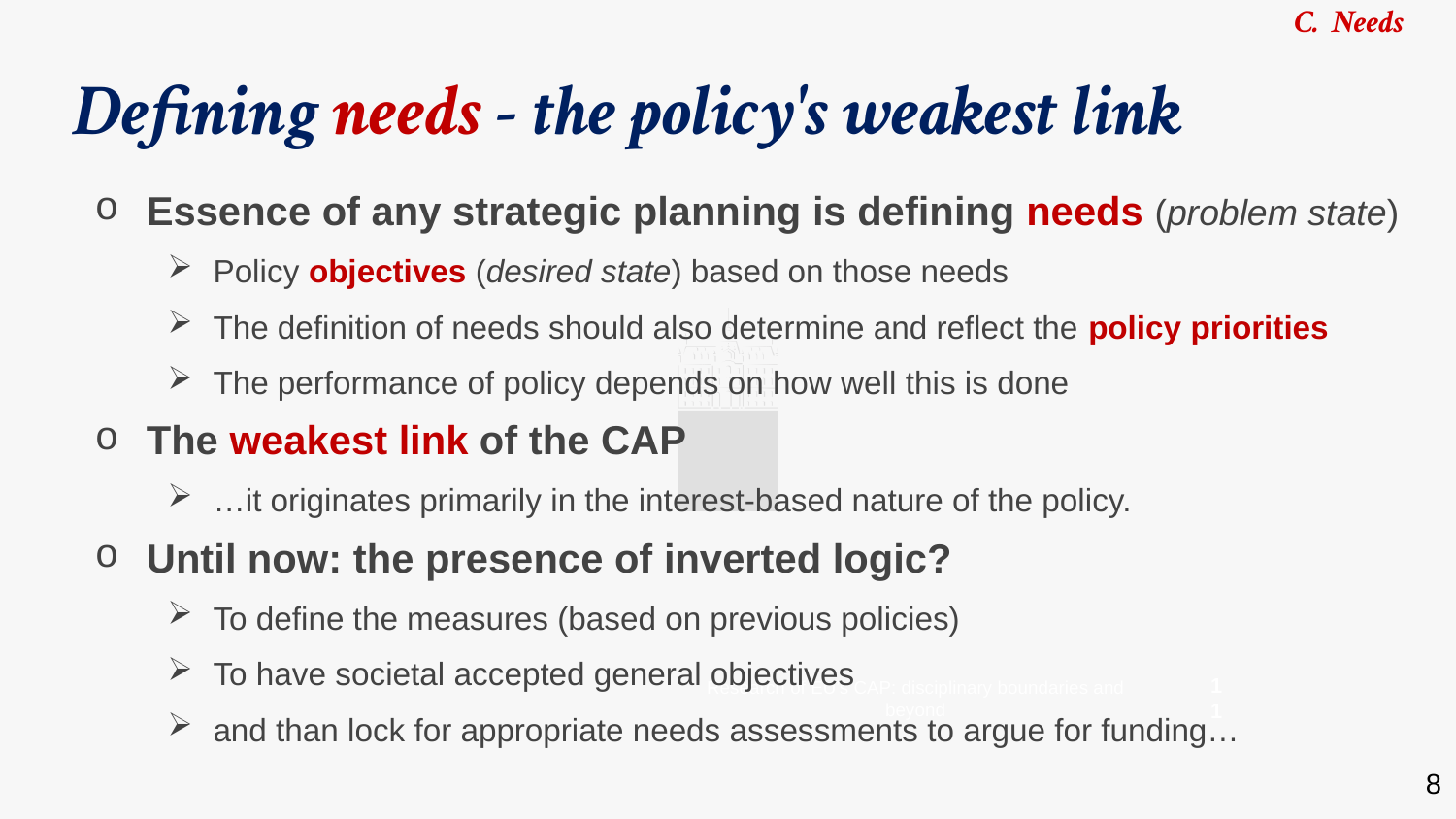

C.  Needs
# Defining needs - the policy's weakest link
Essence of any strategic planning is defining needs (problem state)
Policy objectives (desired state) based on those needs
The definition of needs should also determine and reflect the policy priorities
The performance of policy depends on how well this is done
The weakest link of the CAP
…it originates primarily in the interest-based nature of the policy.
Until now: the presence of inverted logic?
To define the measures (based on previous policies)
To have societal accepted general objectives
and than lock for appropriate needs assessments to argue for funding…
11
Research of EU’s CAP: disciplinary boundaries and beyond
8